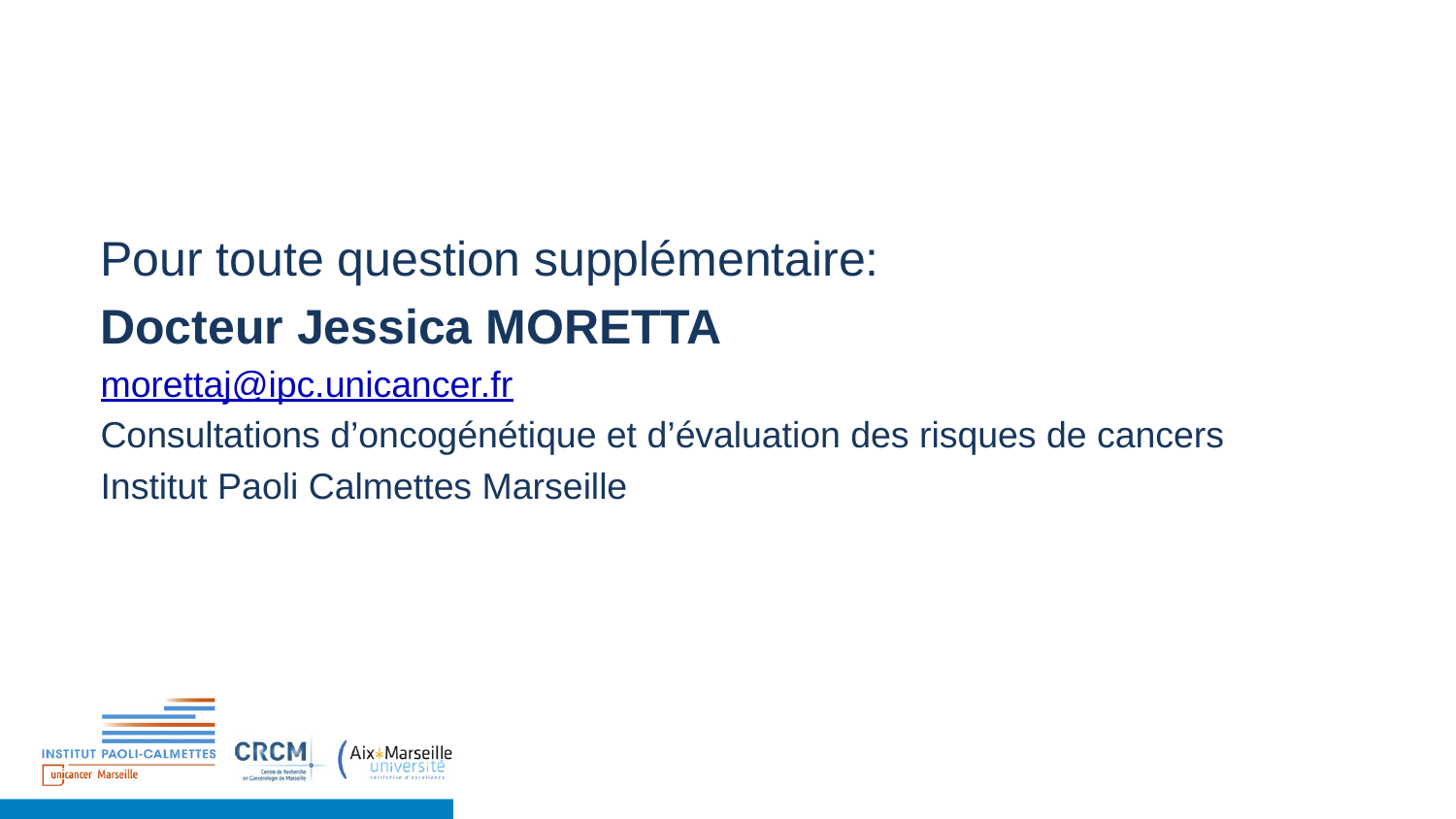

Pour toute question supplémentaire:
Docteur Jessica MORETTA
morettaj@ipc.unicancer.fr
Consultations d’oncogénétique et d’évaluation des risques de cancers
Institut Paoli Calmettes Marseille